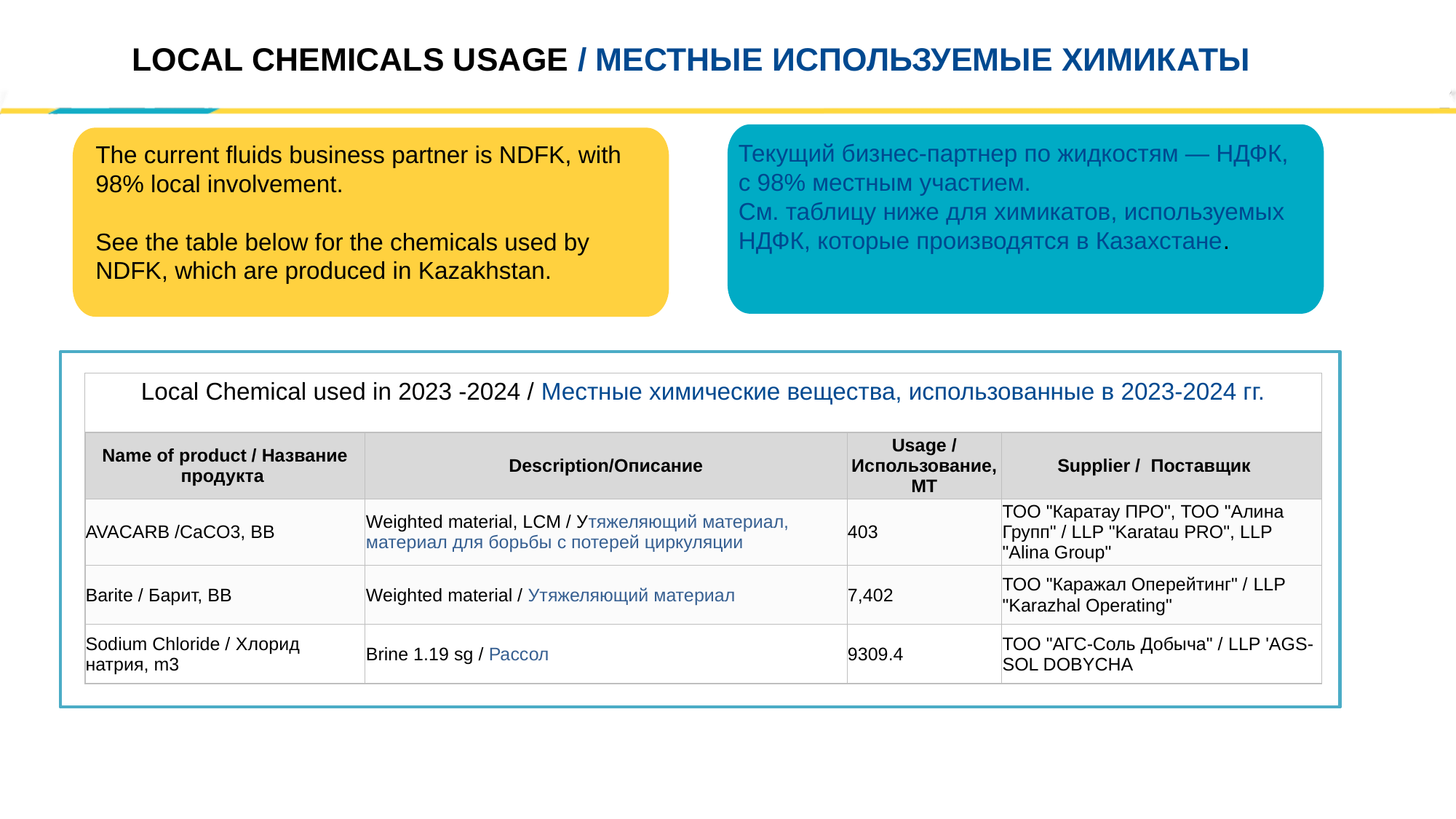

Local chemicals usage / Местные ИСПОЛЬЗУЕМЫЕ ХИМИКАТЫ

Текущий бизнес-партнер по жидкостям — НДФК, с 98% местным участием.
См. таблицу ниже для химикатов, используемых НДФК, которые производятся в Казахстане.
The current fluids business partner is NDFK, with 98% local involvement.

See the table below for the chemicals used by NDFK, which are produced in Kazakhstan.

| Local Chemical used in 2023 -2024 / Местные химические вещества, использованные в 2023-2024 гг. |  |  |  |
| --- | --- | --- | --- |
| Name of product / Название продукта | Description/Описание | Usage / Использование, MT | Supplier / Поставщик |
| AVACARB /CaCO3, BB | Weighted material, LCM / Утяжеляющий материал, материал для борьбы с потерей циркуляции | 403 | ТОО "Каратау ПРО", ТОО "Алина Групп" / LLP "Karatau PRO", LLP "Alina Group" |
| Barite / Барит, BB | Weighted material / Утяжеляющий материал | 7,402 | ТОО "Каражал Оперейтинг" / LLP "Karazhal Operating" |
| Sodium Chloride / Хлорид натрия, m3 | Brine 1.19 sg / Рассол | 9309.4 | ТОО "АГС-Соль Добыча" / LLP 'AGS-SOL DOBYCHA |